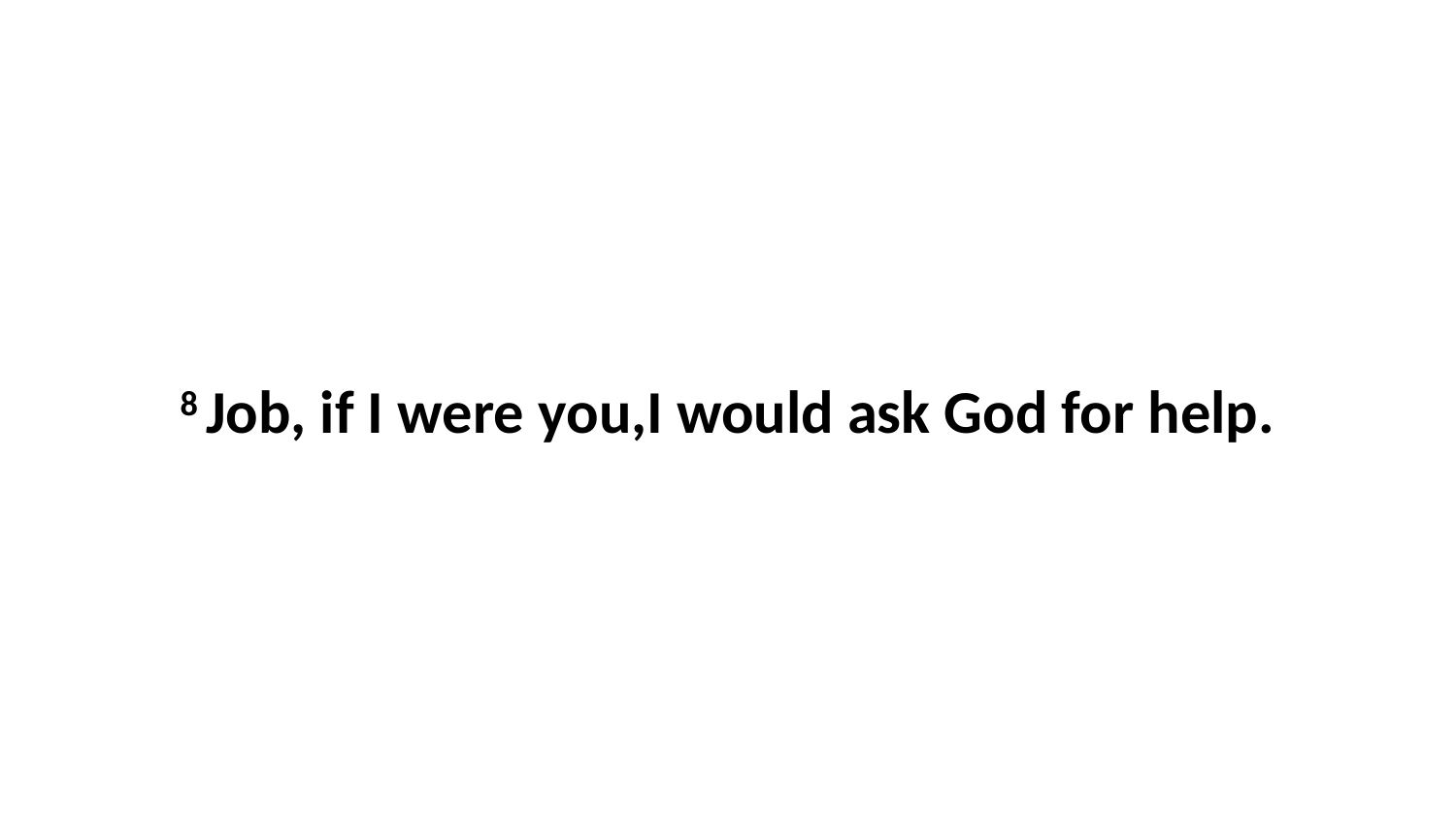

8 Job, if I were you,I would ask God for help.